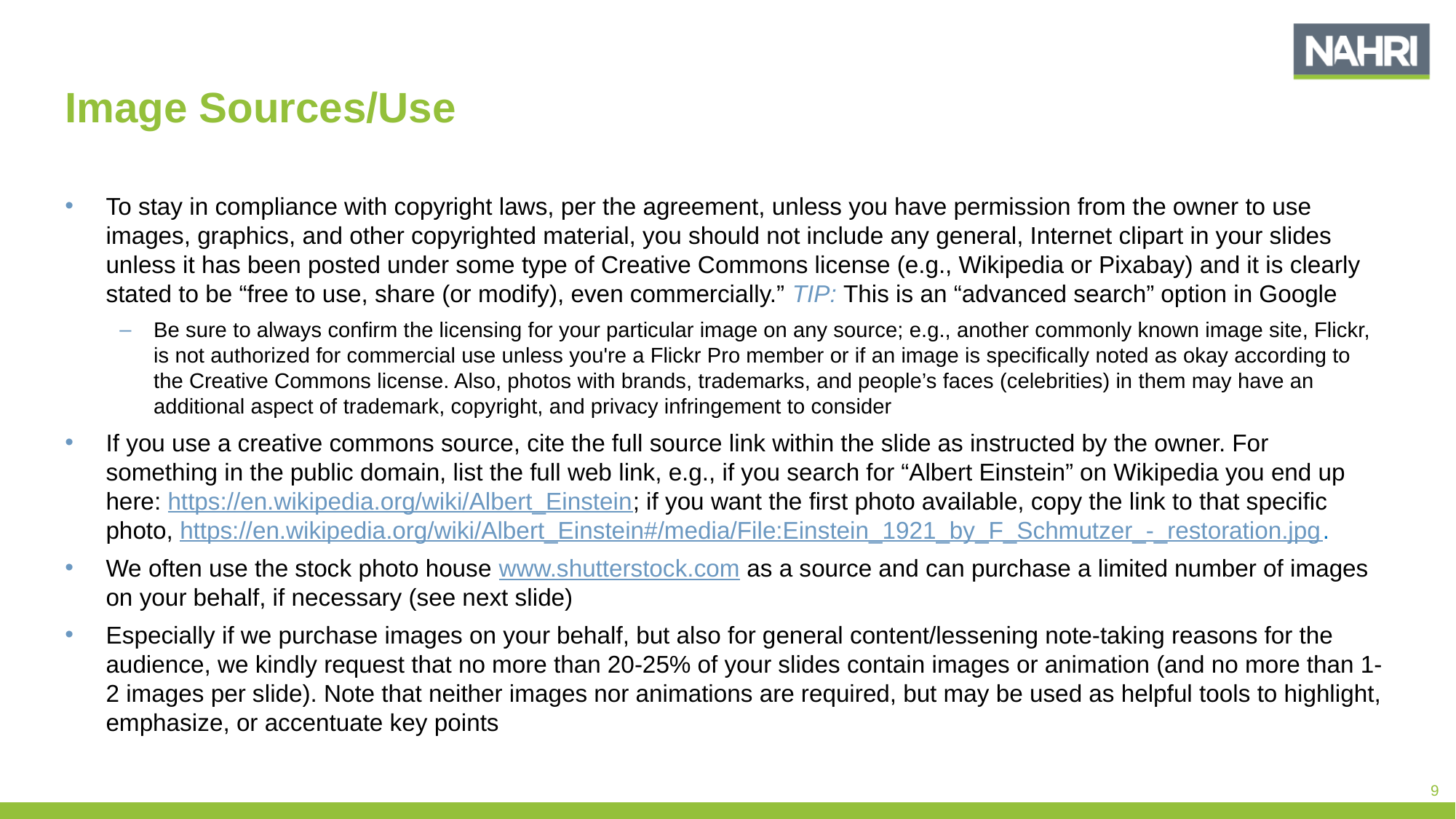

# Image Sources/Use
To stay in compliance with copyright laws, per the agreement, unless you have permission from the owner to use images, graphics, and other copyrighted material, you should not include any general, Internet clipart in your slides unless it has been posted under some type of Creative Commons license (e.g., Wikipedia or Pixabay) and it is clearly stated to be “free to use, share (or modify), even commercially.” TIP: This is an “advanced search” option in Google
Be sure to always confirm the licensing for your particular image on any source; e.g., another commonly known image site, Flickr, is not authorized for commercial use unless you're a Flickr Pro member or if an image is specifically noted as okay according to the Creative Commons license. Also, photos with brands, trademarks, and people’s faces (celebrities) in them may have an additional aspect of trademark, copyright, and privacy infringement to consider
If you use a creative commons source, cite the full source link within the slide as instructed by the owner. For something in the public domain, list the full web link, e.g., if you search for “Albert Einstein” on Wikipedia you end up here: https://en.wikipedia.org/wiki/Albert_Einstein; if you want the first photo available, copy the link to that specific photo, https://en.wikipedia.org/wiki/Albert_Einstein#/media/File:Einstein_1921_by_F_Schmutzer_-_restoration.jpg.
We often use the stock photo house www.shutterstock.com as a source and can purchase a limited number of images on your behalf, if necessary (see next slide)
Especially if we purchase images on your behalf, but also for general content/lessening note-taking reasons for the audience, we kindly request that no more than 20-25% of your slides contain images or animation (and no more than 1-2 images per slide). Note that neither images nor animations are required, but may be used as helpful tools to highlight, emphasize, or accentuate key points